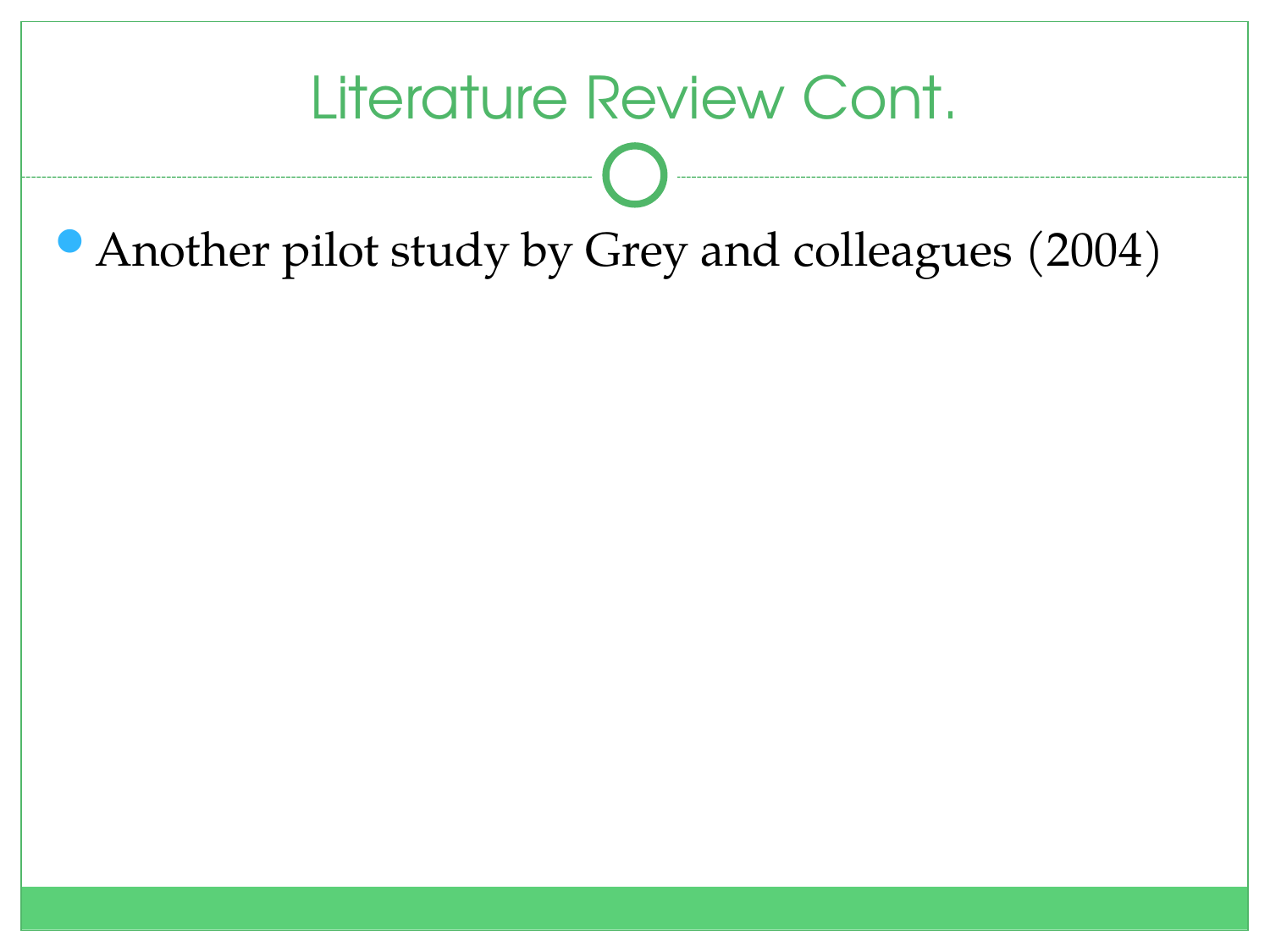

# Literature Review Cont.
Another pilot study by Grey and colleagues (2004)